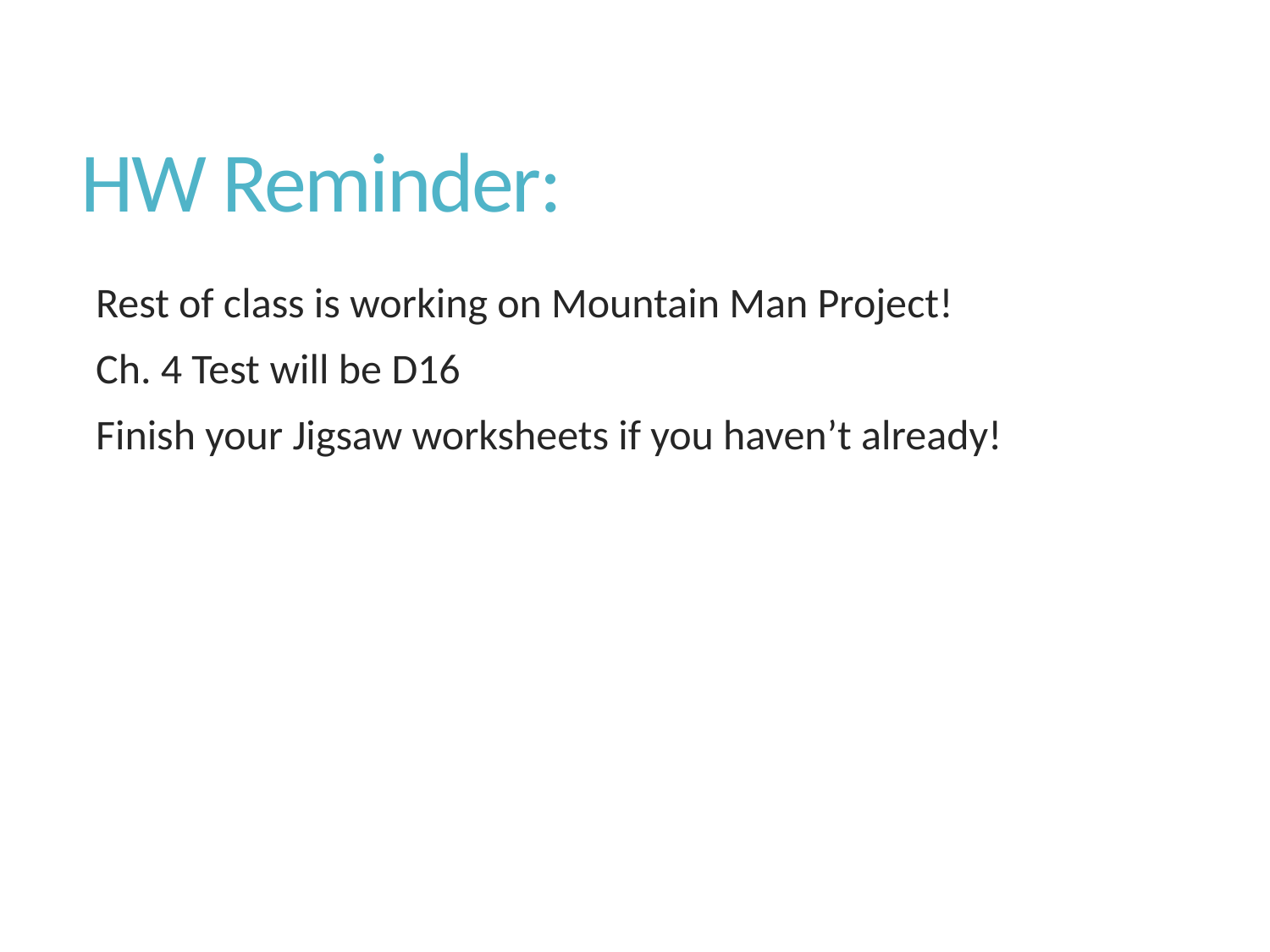

# HW Reminder:
Rest of class is working on Mountain Man Project!
Ch. 4 Test will be D16
Finish your Jigsaw worksheets if you haven’t already!